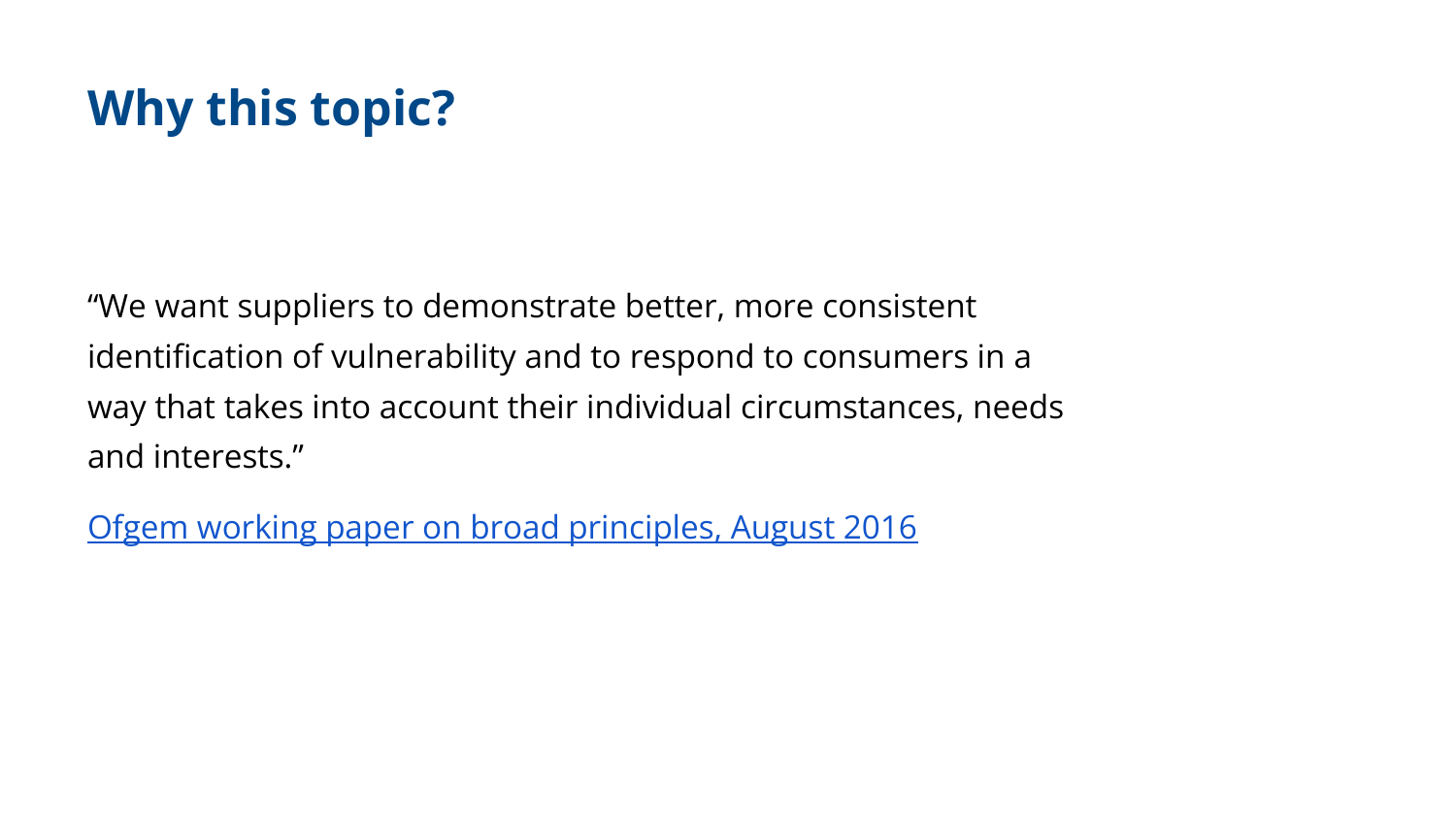

# Why this topic?
“We want suppliers to demonstrate better, more consistent identification of vulnerability and to respond to consumers in a way that takes into account their individual circumstances, needs and interests.”
Ofgem working paper on broad principles, August 2016